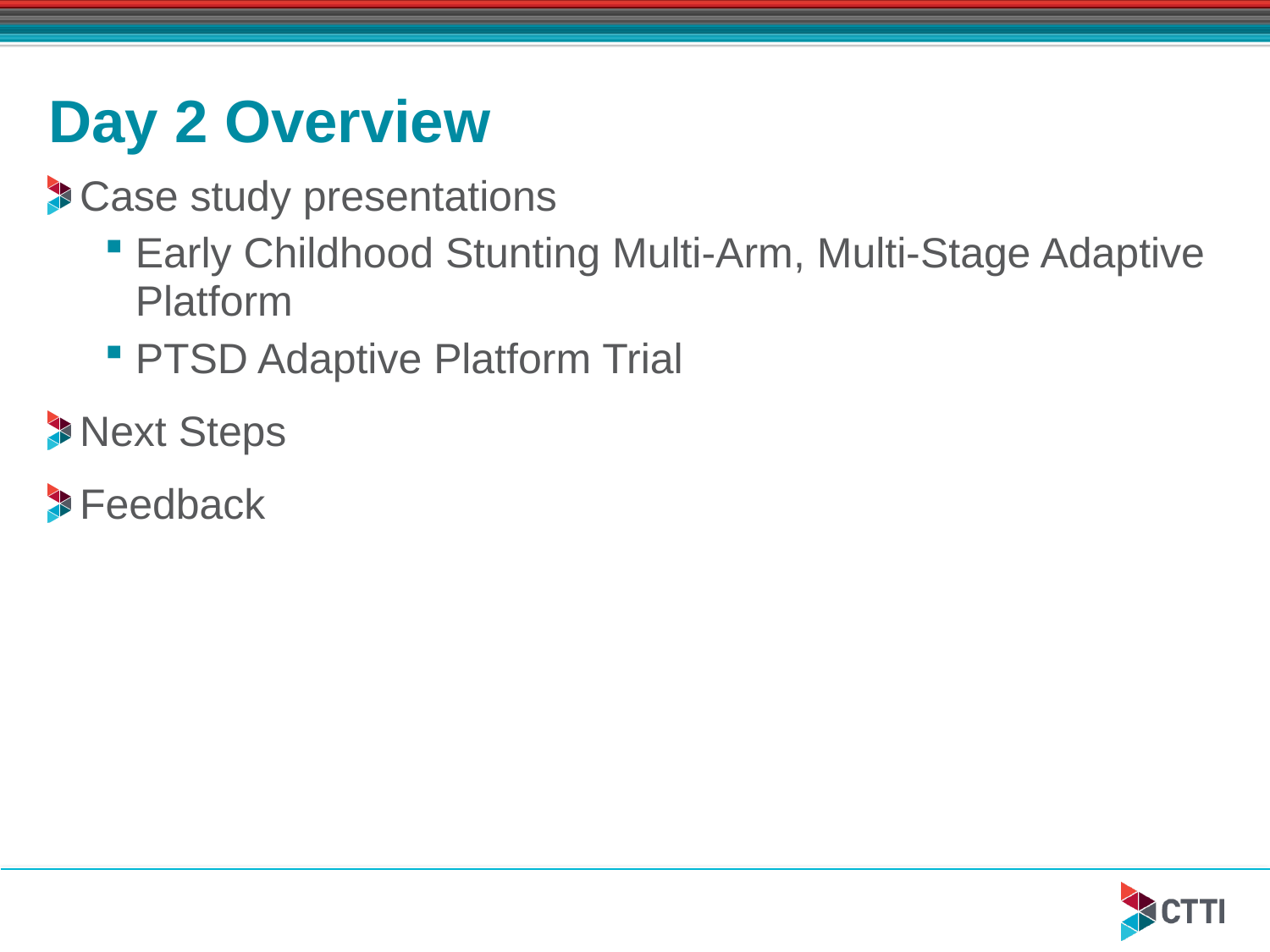

# Day 2 Overview
Case study presentations
Early Childhood Stunting Multi-Arm, Multi-Stage Adaptive Platform
PTSD Adaptive Platform Trial
Next Steps
Feedback